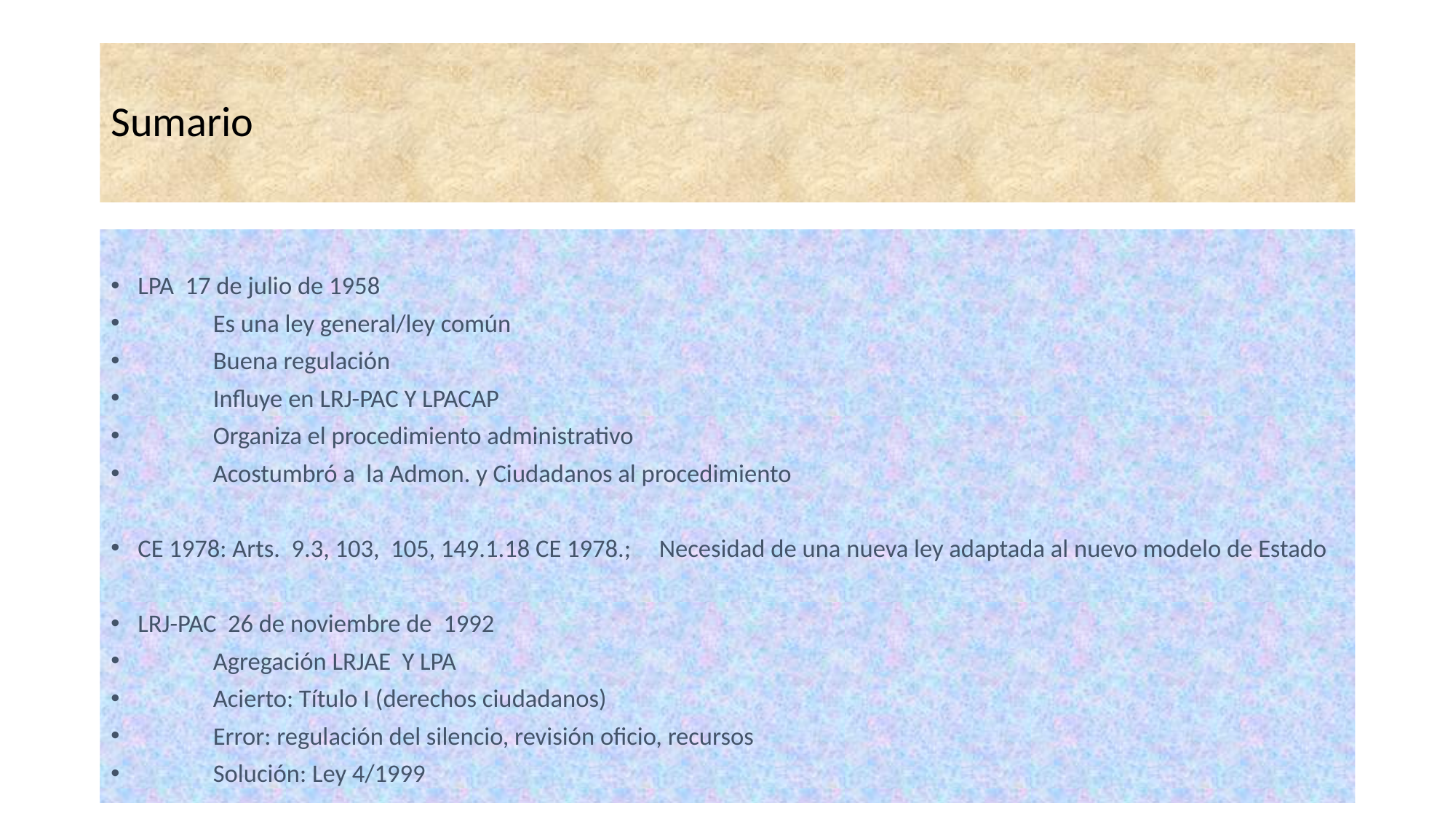

# Sumario

LPA  17 de julio de 1958
	Es una ley general/ley común
	Buena regulación
	Influye en LRJ-PAC Y LPACAP
	Organiza el procedimiento administrativo
	Acostumbró a  la Admon. y Ciudadanos al procedimiento

CE 1978: Arts.  9.3, 103,  105, 149.1.18 CE 1978.;     Necesidad de una nueva ley adaptada al nuevo modelo de Estado

LRJ-PAC  26 de noviembre de  1992
	Agregación LRJAE  Y LPA
	Acierto: Título I (derechos ciudadanos)
	Error: regulación del silencio, revisión oficio, recursos
	Solución: Ley 4/1999

14